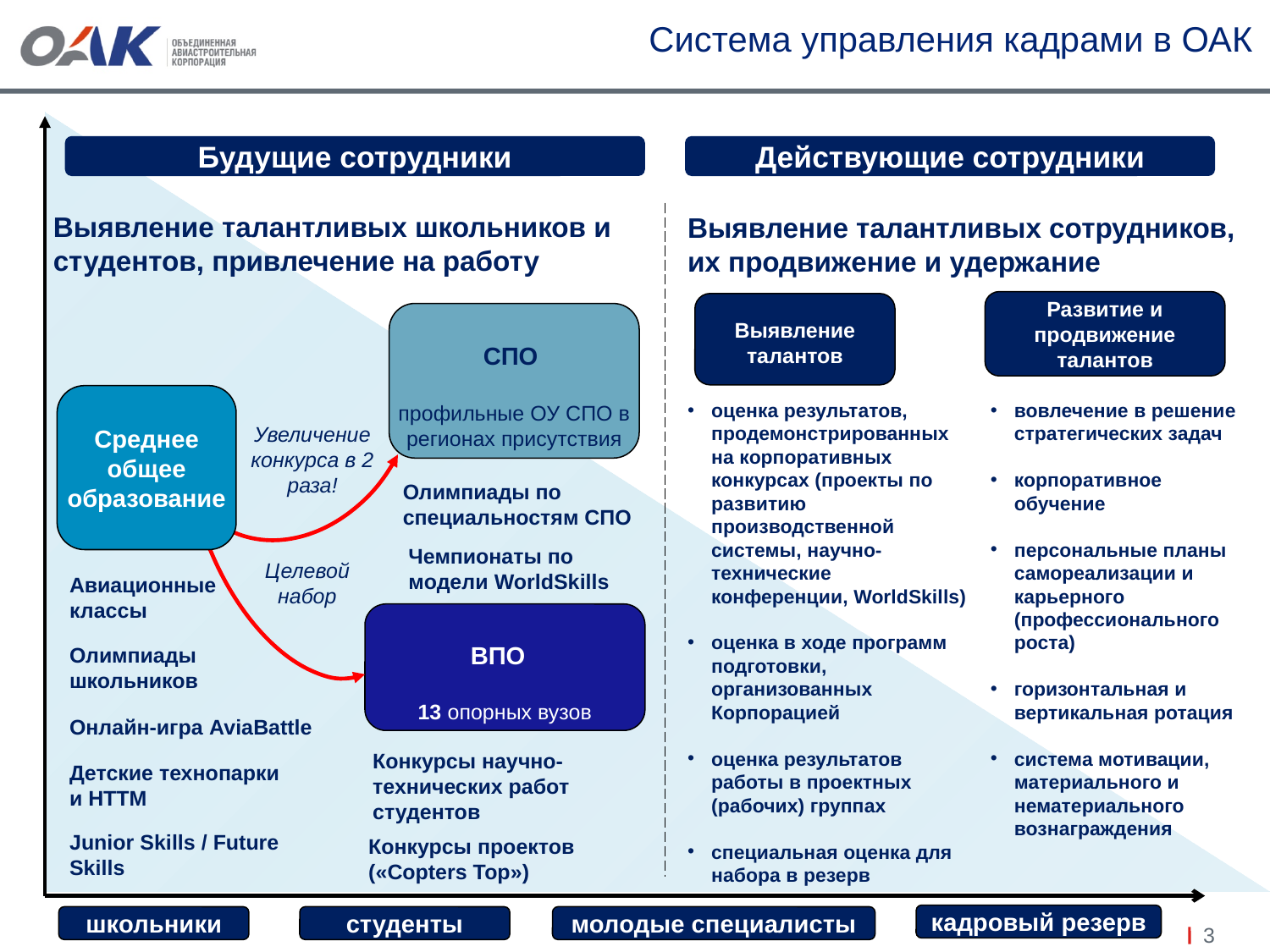

Система управления кадрами в ОАК

Будущие сотрудники
Действующие сотрудники
Выявление талантливых школьников и студентов, привлечение на работу
Выявление талантливых сотрудников, их продвижение и удержание

Развитие и продвижение талантов

Выявление талантов

СПО

профильные ОУ СПО в регионах присутствия

Среднее общее образование

оценка результатов, продемонстрированных на корпоративных конкурсах (проекты по развитию производственной системы, научно-технические конференции, WorldSkills)

оценка в ходе программ подготовки, организованных Корпорацией

оценка результатов работы в проектных (рабочих) группах

специальная оценка для набора в резерв
вовлечение в решение стратегических задач

корпоративное обучение

персональные планы самореализации и карьерного (профессионального роста)

горизонтальная и вертикальная ротация

система мотивации, материального и нематериального вознаграждения
Увеличение конкурса в 2 раза!
Олимпиады по специальностям СПО
Чемпионаты по модели WorldSkills
Целевой набор
Авиационные классы

ВПО

13 опорных вузов
Олимпиады
школьников
Онлайн-игра AviaBattle
Конкурсы научно-технических работ студентов
Детские технопарки и НТТМ
Junior Skills / Future Skills
Конкурсы проектов («Copters Top»)
кадровый резерв
студенты
школьники
молодые специалисты
3